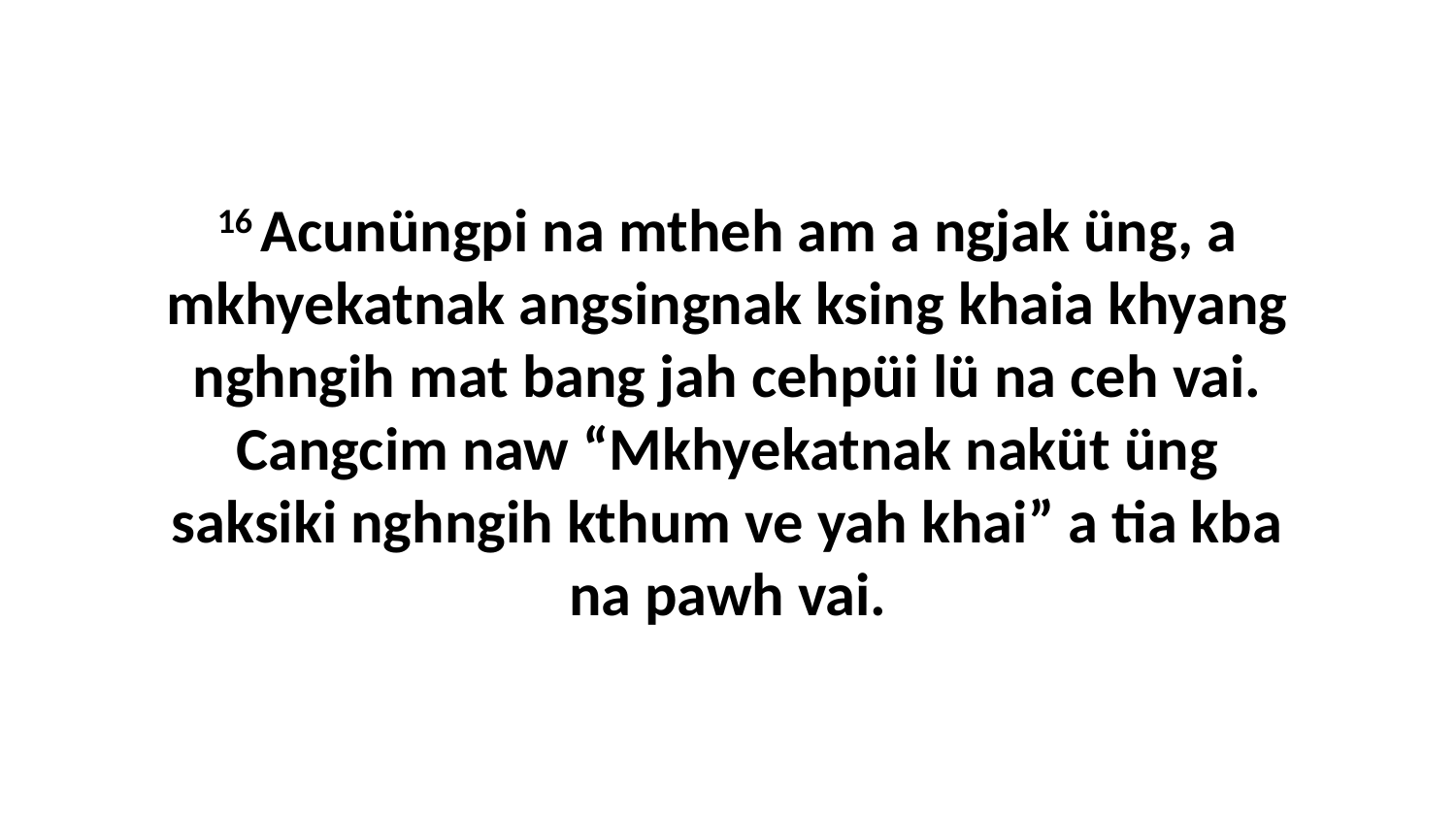

16 Acunüngpi na mtheh am a ngjak üng, a mkhyekatnak angsingnak ksing khaia khyang nghngih mat bang jah cehpüi lü na ceh vai. Cangcim naw “Mkhyekatnak naküt üng saksiki nghngih kthum ve yah khai” a tia kba na pawh vai.